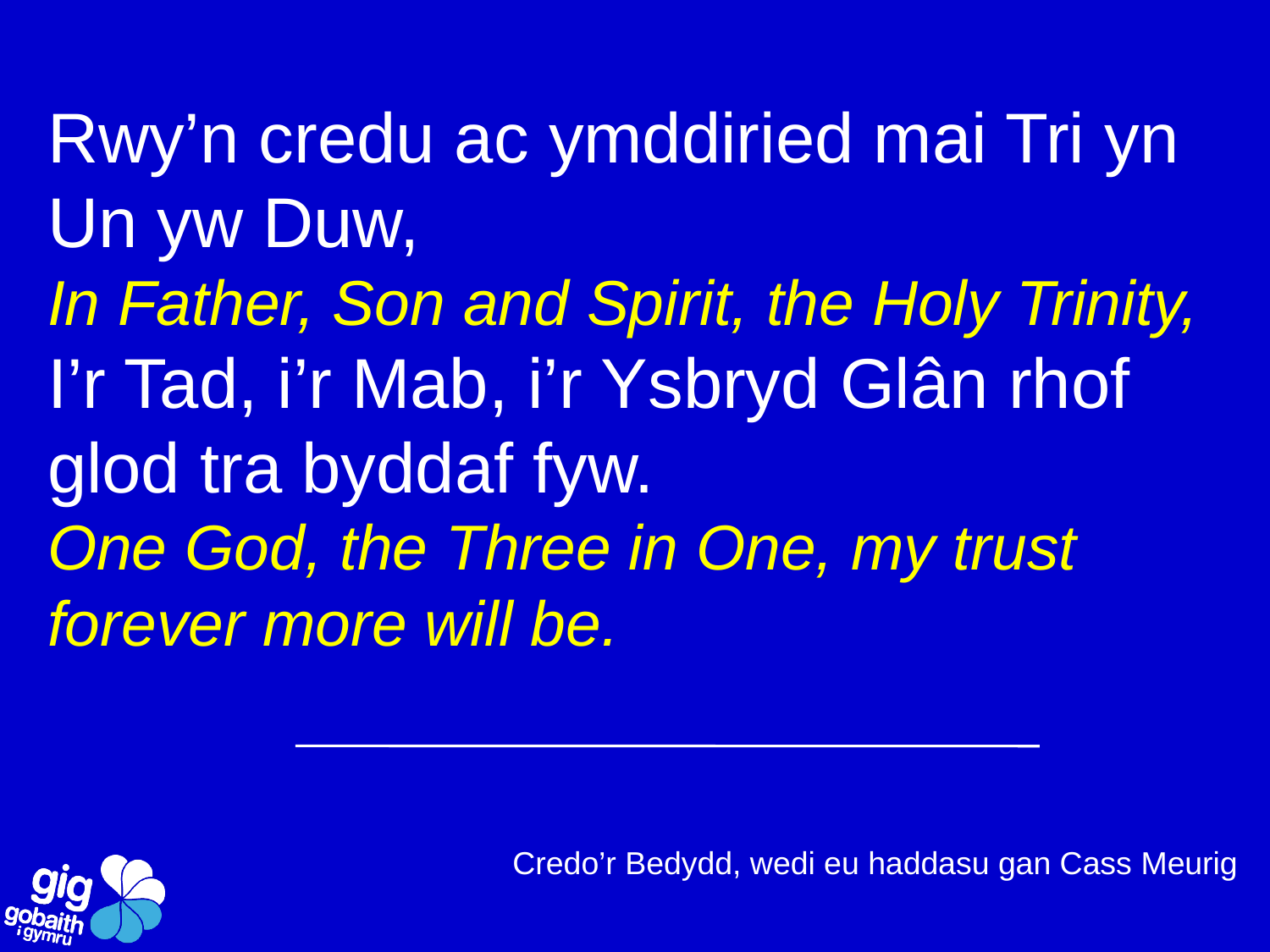

Rwy’n credu ac ymddiried mai Tri yn Un yw Duw,
In Father, Son and Spirit, the Holy Trinity,
I’r Tad, i’r Mab, i’r Ysbryd Glân rhof glod tra byddaf fyw.
One God, the Three in One, my trust forever more will be.
Credo’r Bedydd, wedi eu haddasu gan Cass Meurig